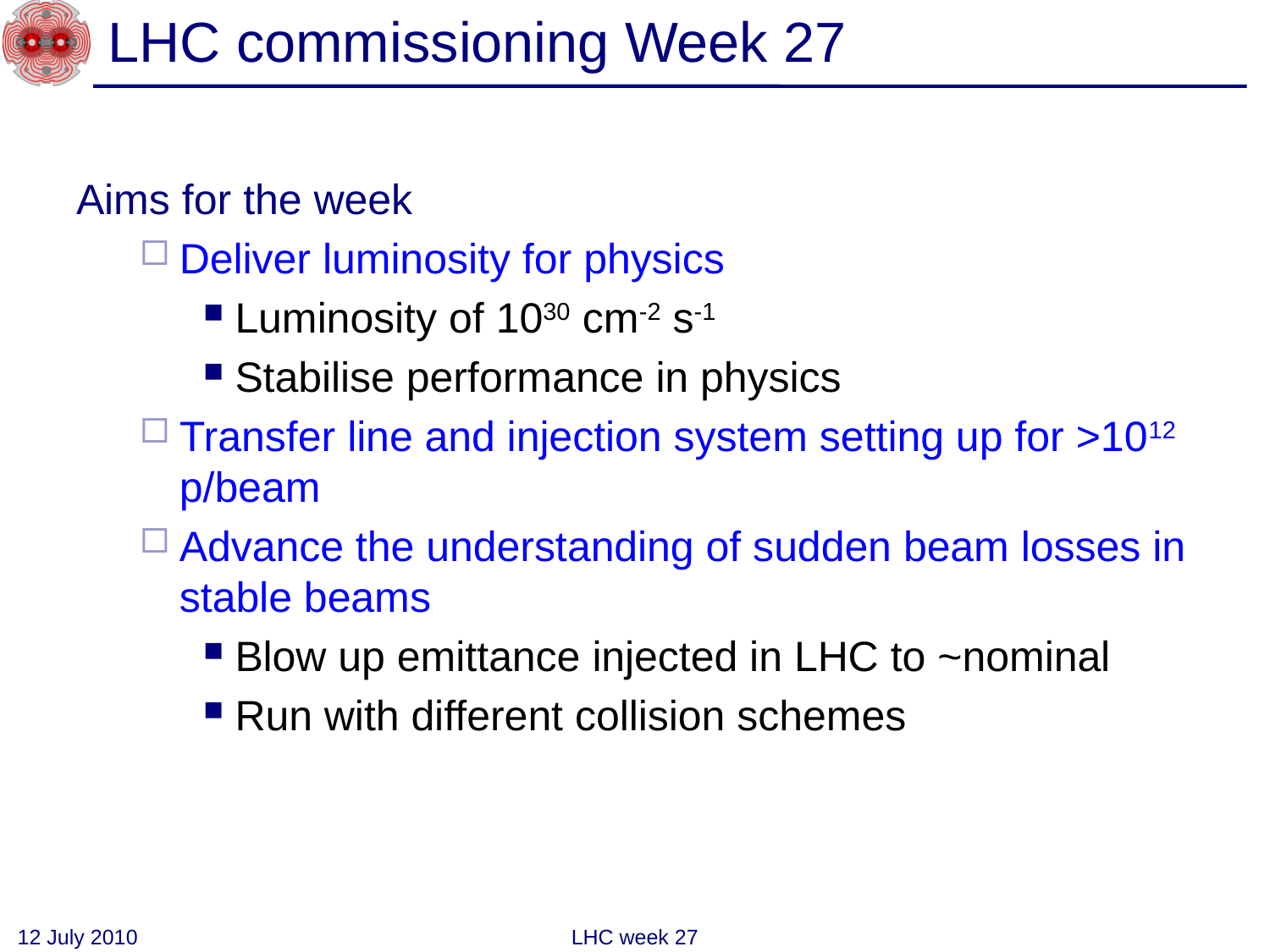

# LHC commissioning Week 27
Aims for the week
Deliver luminosity for physics
Luminosity of 1030 cm-2 s-1
Stabilise performance in physics
Transfer line and injection system setting up for >1012 p/beam
Advance the understanding of sudden beam losses in stable beams
Blow up emittance injected in LHC to ~nominal
Run with different collision schemes
12 July 2010
LHC week 27